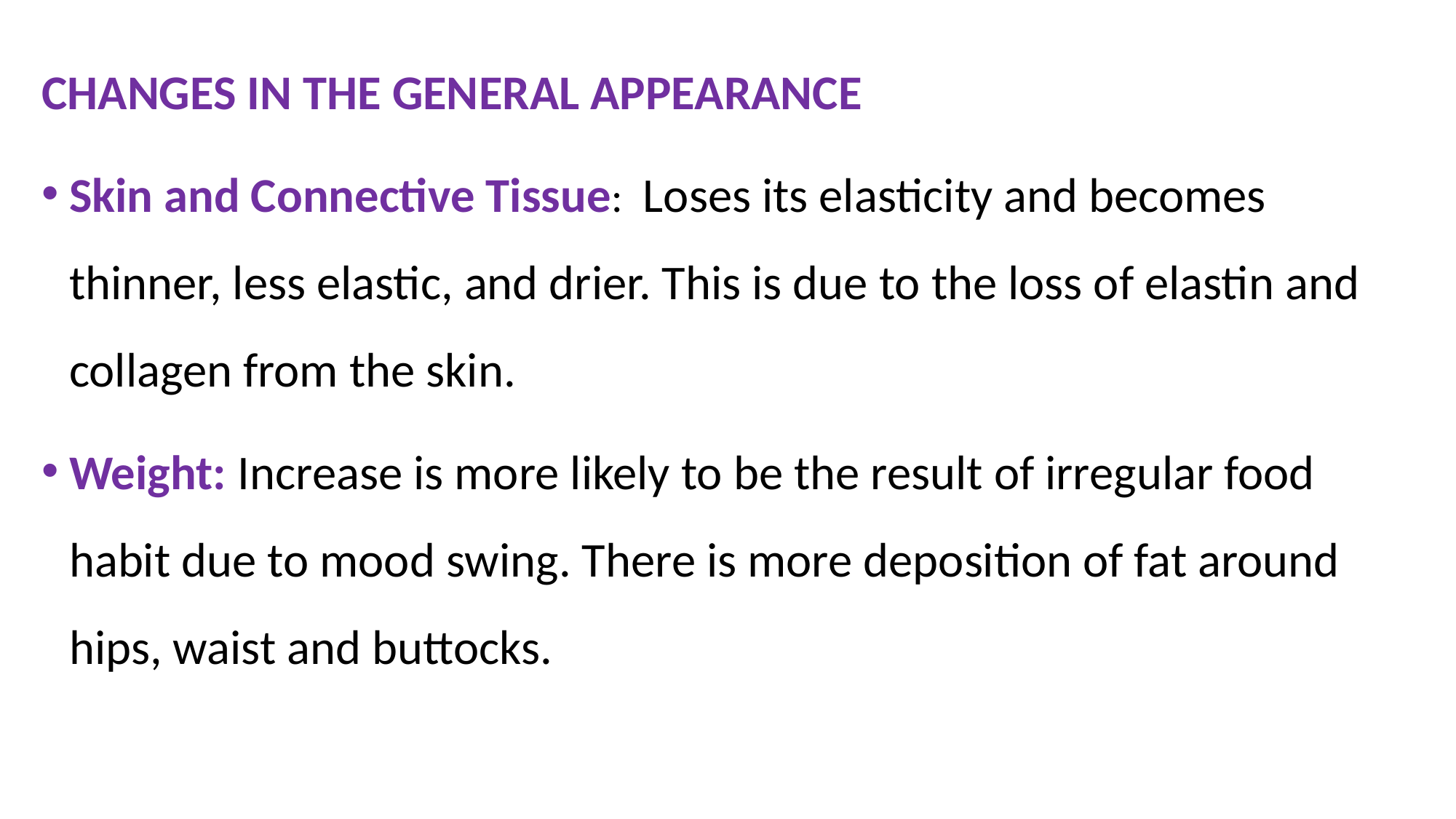

CHANGES IN THE GENERAL APPEARANCE
Skin and Connective Tissue:  Loses its elasticity and becomes thinner, less elastic, and drier. This is due to the loss of elastin and collagen from the skin.
Weight: Increase is more likely to be the result of irregular food habit due to mood swing. There is more deposition of fat around hips, waist and buttocks.